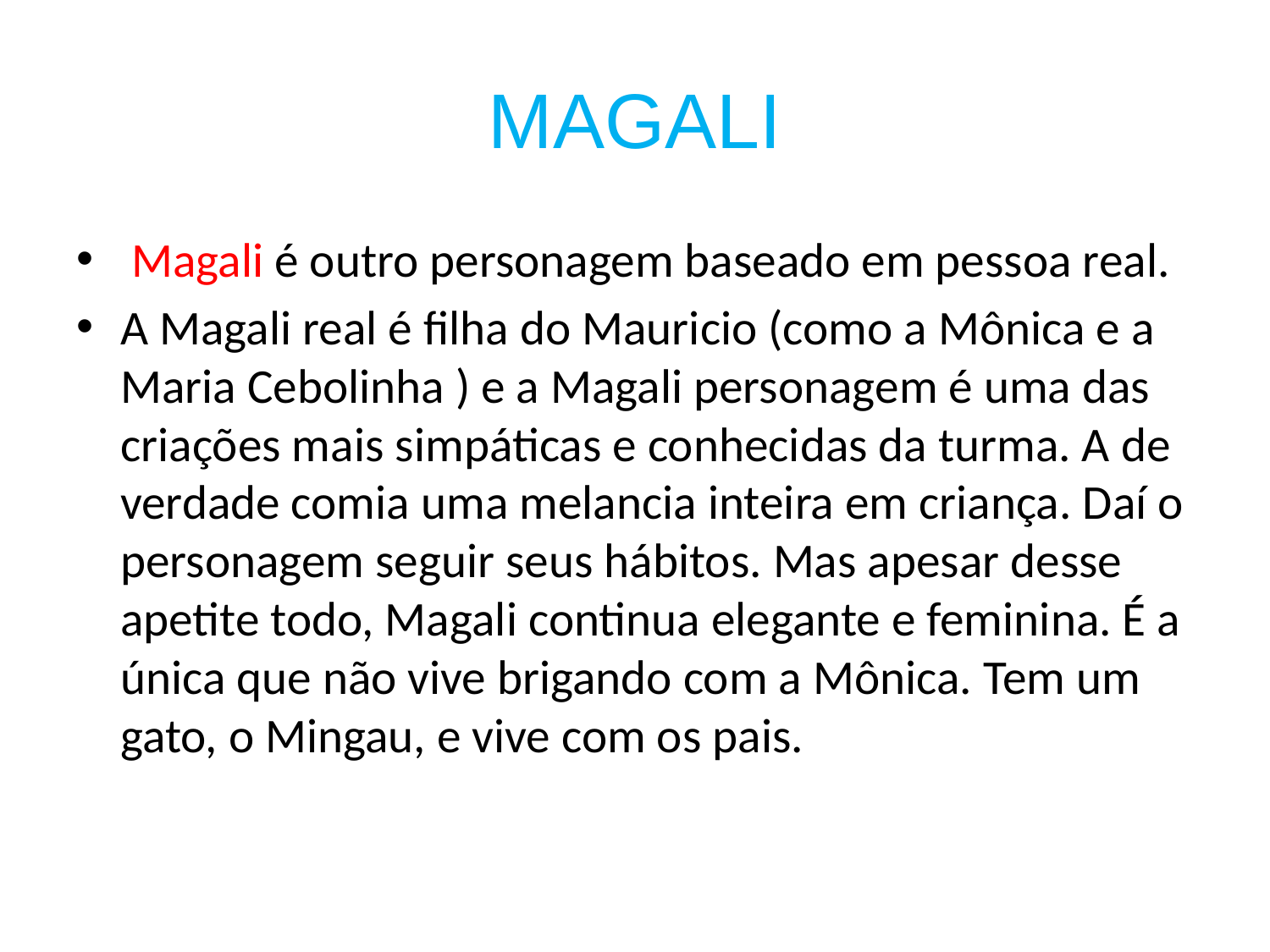

# MAGALI
 Magali é outro personagem baseado em pessoa real.
A Magali real é filha do Mauricio (como a Mônica e a Maria Cebolinha ) e a Magali personagem é uma das criações mais simpáticas e conhecidas da turma. A de verdade comia uma melancia inteira em criança. Daí o personagem seguir seus hábitos. Mas apesar desse apetite todo, Magali continua elegante e feminina. É a única que não vive brigando com a Mônica. Tem um gato, o Mingau, e vive com os pais.